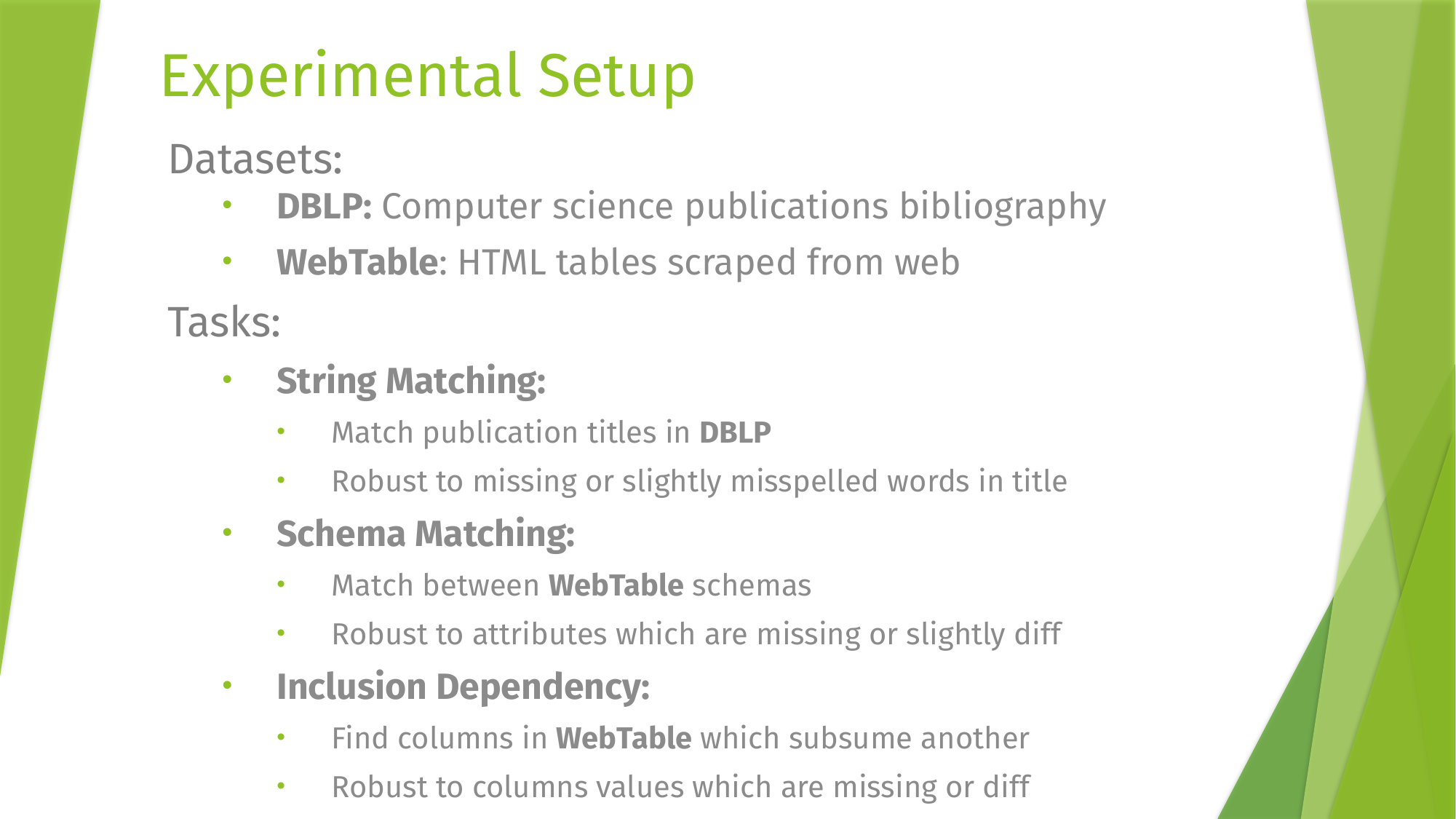

# Experimental Setup
Datasets:
DBLP: Computer science publications bibliography
WebTable: HTML tables scraped from web
Tasks:
String Matching:
Match publication titles in DBLP
Robust to missing or slightly misspelled words in title
Schema Matching:
Match between WebTable schemas
Robust to attributes which are missing or slightly diff
Inclusion Dependency:
Find columns in WebTable which subsume another
Robust to columns values which are missing or diff